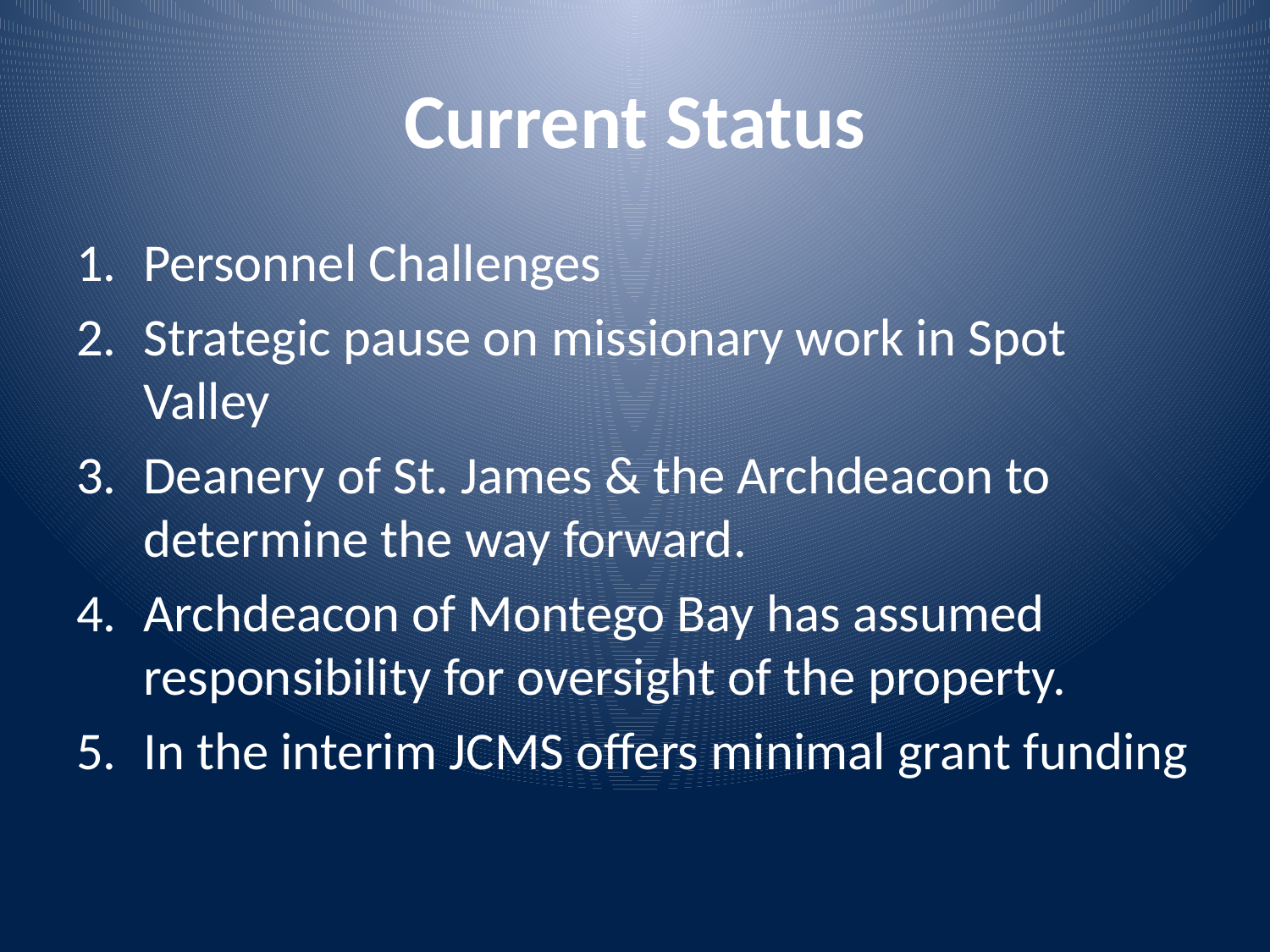

# Current Status
Personnel Challenges
Strategic pause on missionary work in Spot Valley
Deanery of St. James & the Archdeacon to determine the way forward.
Archdeacon of Montego Bay has assumed responsibility for oversight of the property.
In the interim JCMS offers minimal grant funding